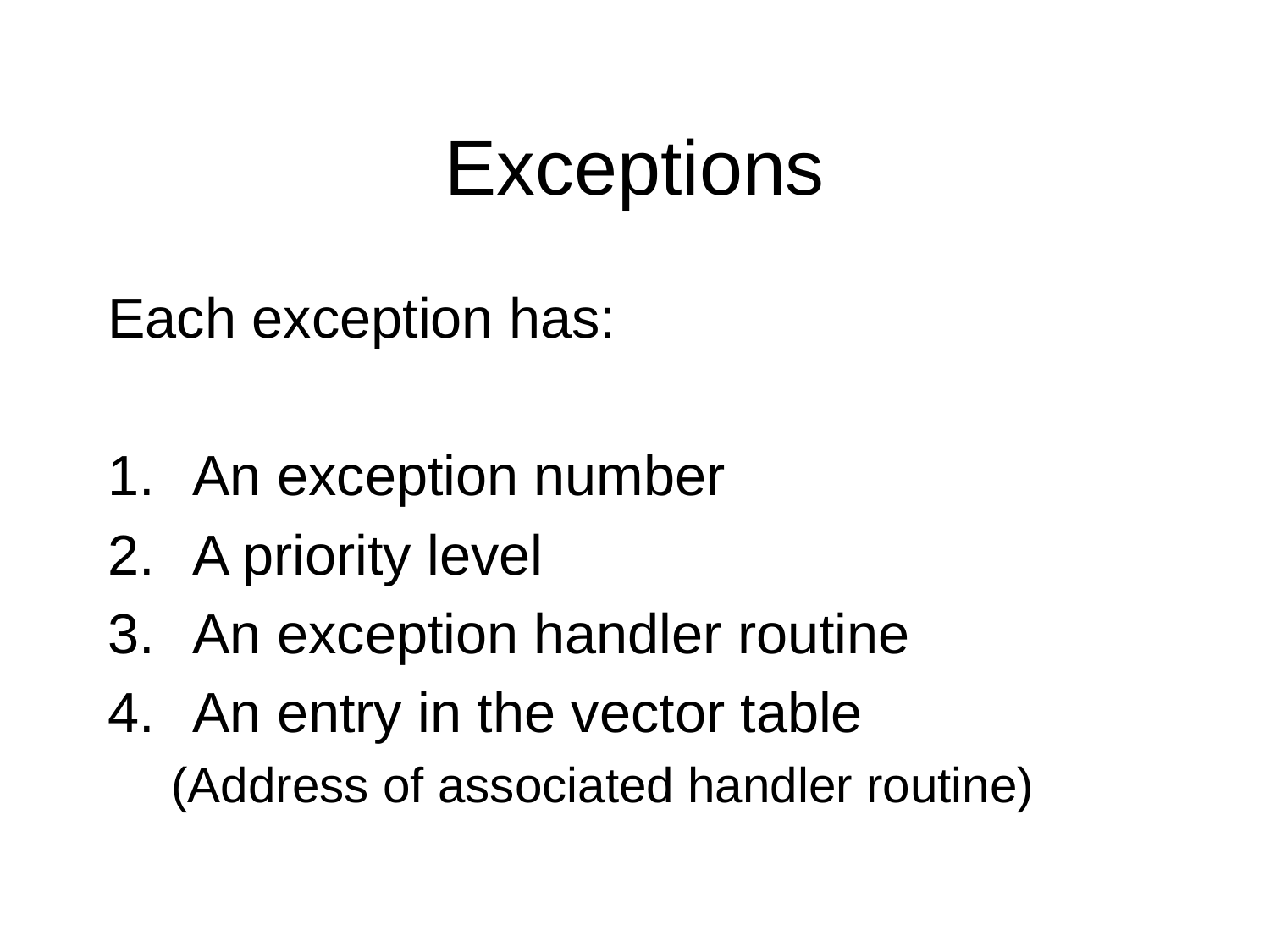

# Exceptions
Each exception has:

An exception number
A priority level
An exception handler routine
An entry in the vector table
(Address of associated handler routine)